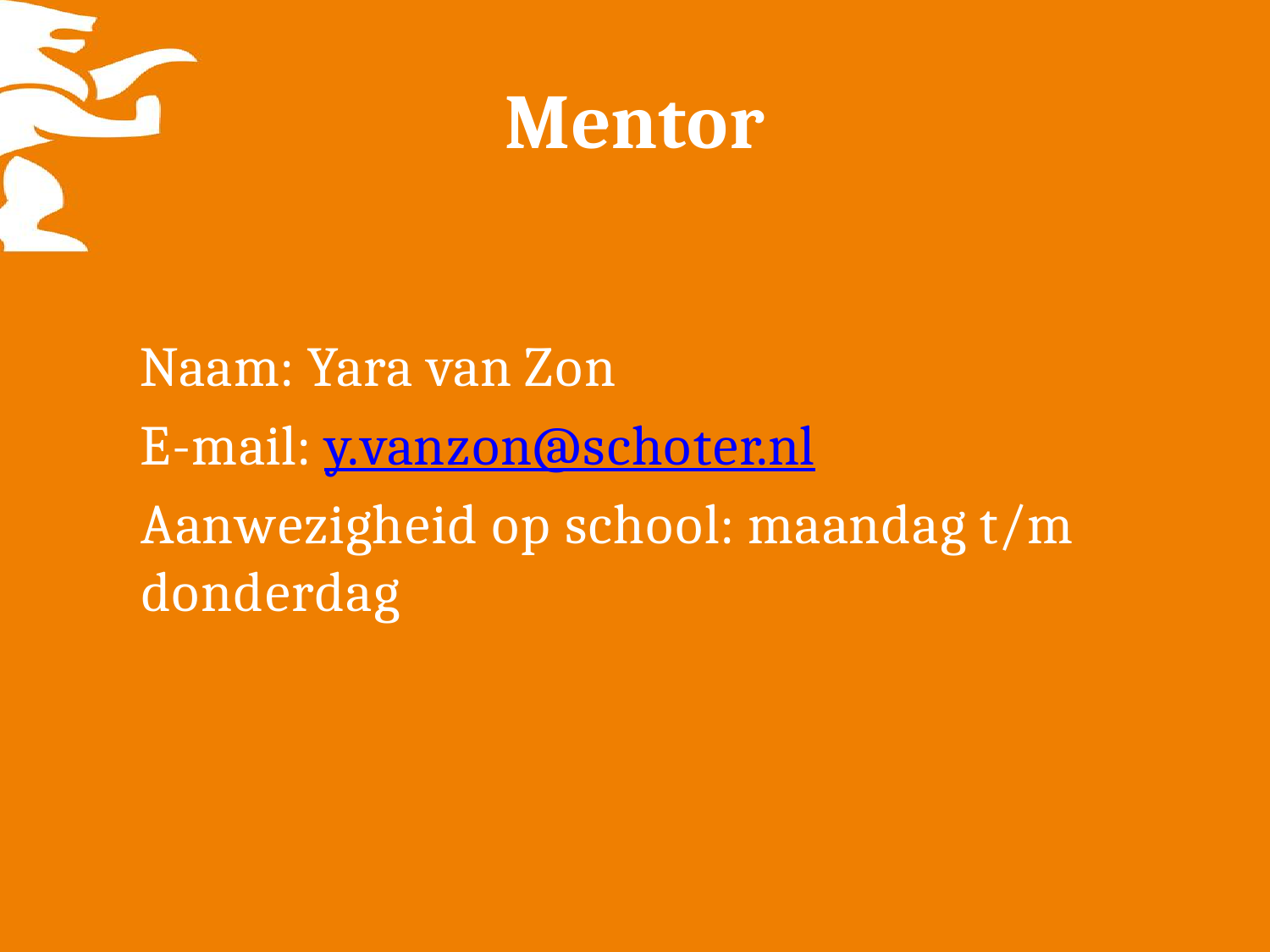

# Mentor
Naam: Yara van Zon
E-mail: y.vanzon@schoter.nl
Aanwezigheid op school: maandag t/m donderdag